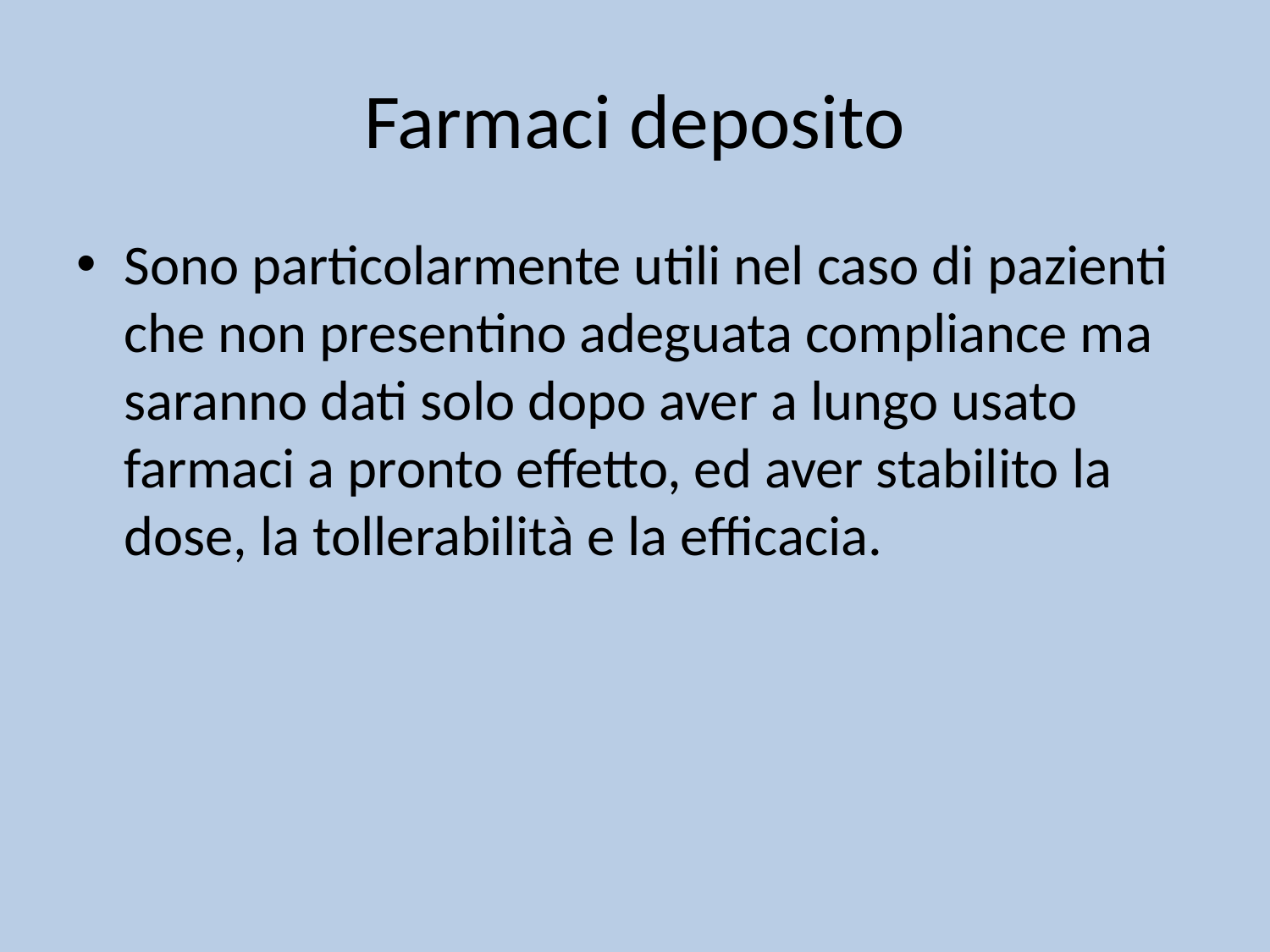

# Farmaci deposito
Sono particolarmente utili nel caso di pazienti che non presentino adeguata compliance ma saranno dati solo dopo aver a lungo usato farmaci a pronto effetto, ed aver stabilito la dose, la tollerabilità e la efficacia.